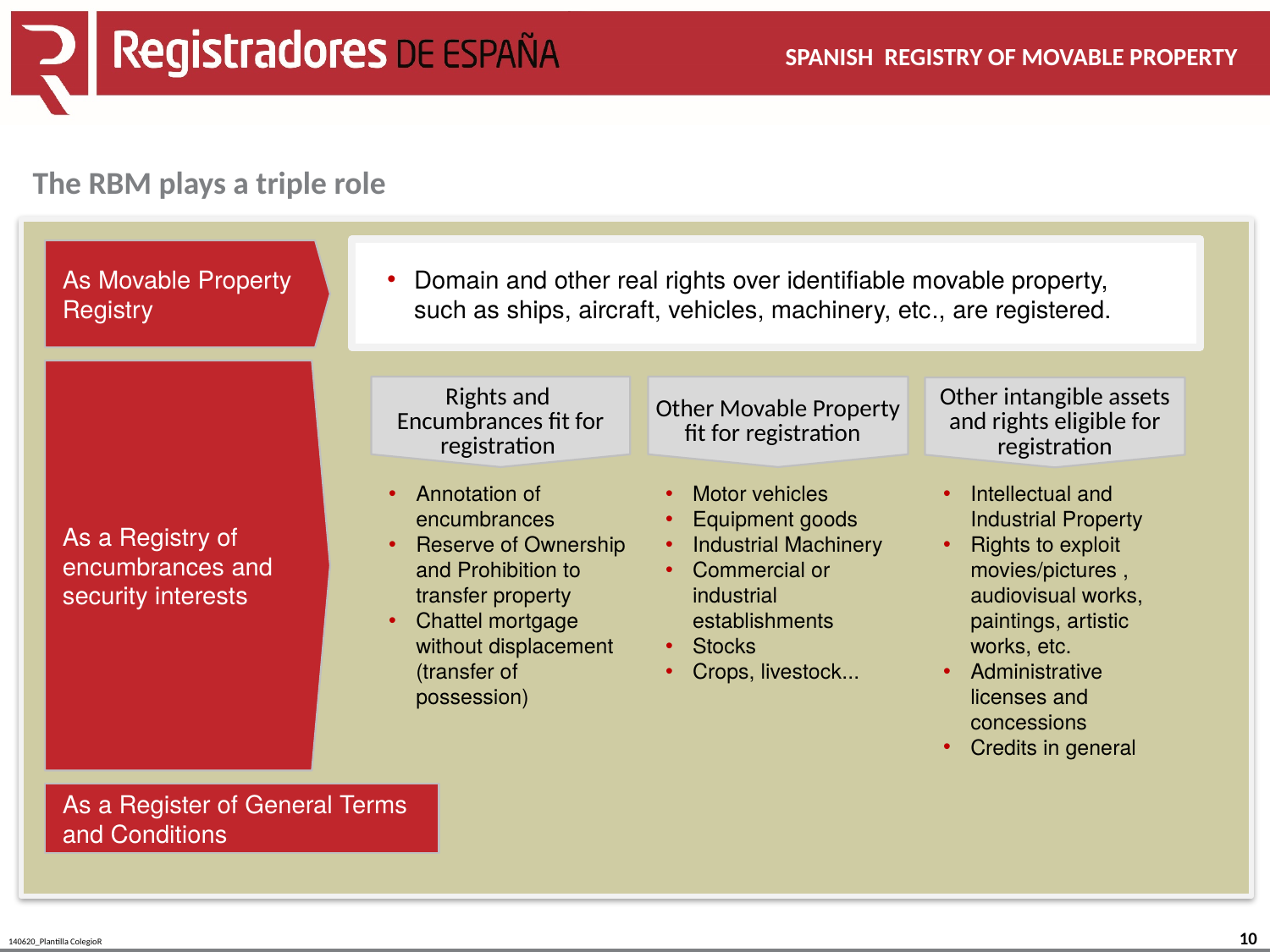

SPANISH  REGISTRY OF MOVABLE PROPERTY
The RBM plays a triple role

Domain and other real rights over identifiable movable property, such as ships, aircraft, vehicles, machinery, etc., are registered.

As Movable Property Registry

TITLE
TITLE
TITLE
Other Movable Property fit for registration
Other intangible assets and rights eligible for registration

Rights and
Encumbrances fit for registration

TEXT
SIZE LETTER 12: Level 0
Level 1
Level 2
Level 3
Level 4
SIZE LETTER 12: Level 0
Level 1
Level 2
Level 3
Level 4
SIZE LETTER 12: Level 0
Level 1
Level 2
Level 3
Level 4

As a Registry of encumbrances and security interests
Annotation of encumbrances
Reserve of Ownership and Prohibition to transfer property
Chattel mortgage without displacement (transfer of possession)

Motor vehicles
Equipment goods
Industrial Machinery
Commercial or industrial establishments
Stocks
Crops, livestock...
Intellectual and Industrial Property
Rights to exploit movies/pictures , audiovisual works, paintings, artistic works, etc.
Administrative licenses and concessions
Credits in general
TEXT
SIZE LETTER 12: Level 0
Level 1
Level 2
Level 3
Level 4
SIZE LETTER 12: Level 0
Level 1
Level 2
Level 3
Level 4
SIZE LETTER 12: Level 0
Level 1
Level 2
Level 3
Level 4
TEXT
SIZE LETTER 12: Level 0
Level 1
Level 2
Level 3
Level 4
SIZE LETTER 12: Level 0
Level 1
Level 2
Level 3
Level 4
SIZE LETTER 12: Level 0
Level 1
Level 2
Level 3
Level 4
As a Register of General Terms and Conditions